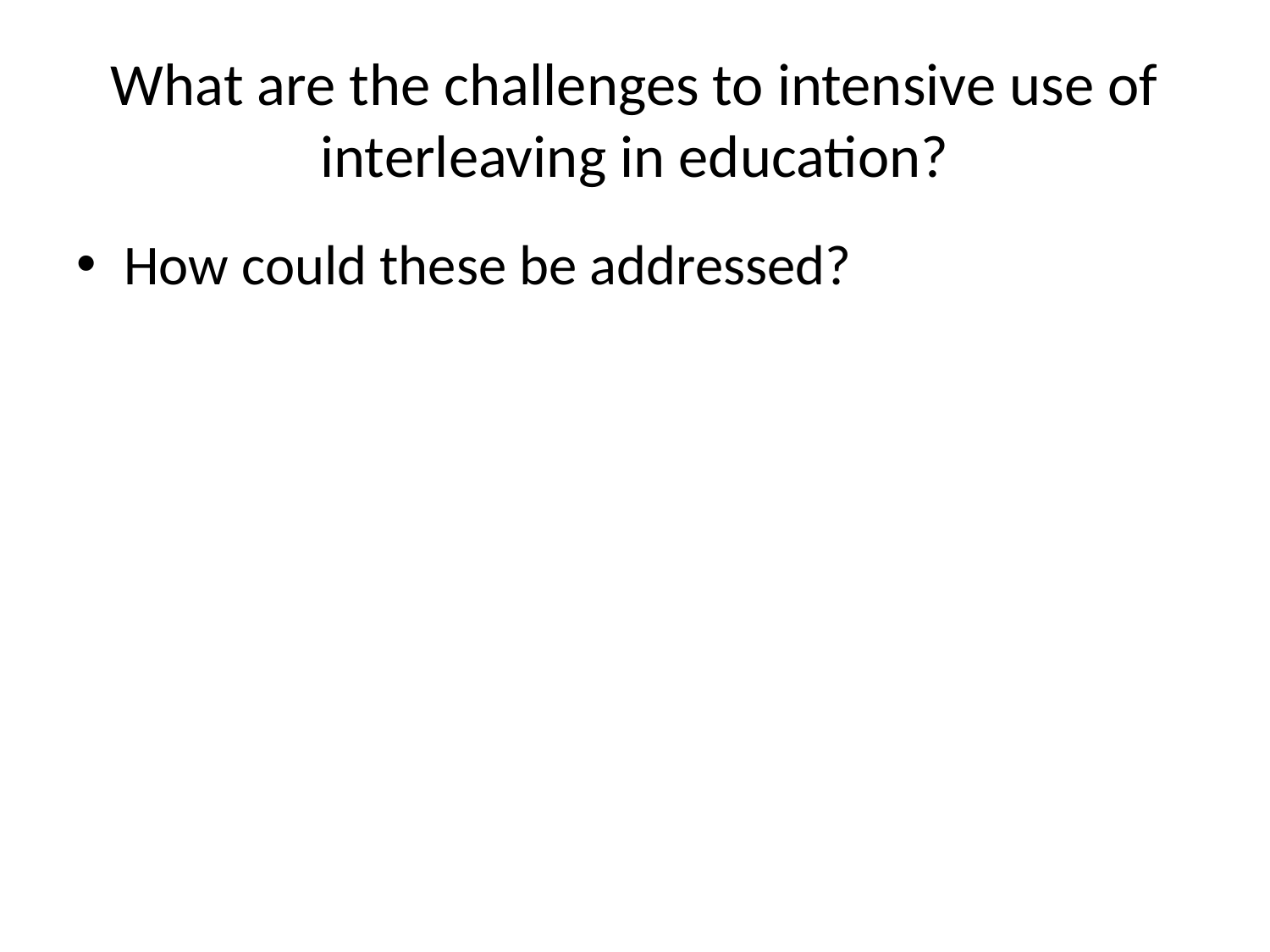

# What are the challenges to intensive use of interleaving in education?
How could these be addressed?